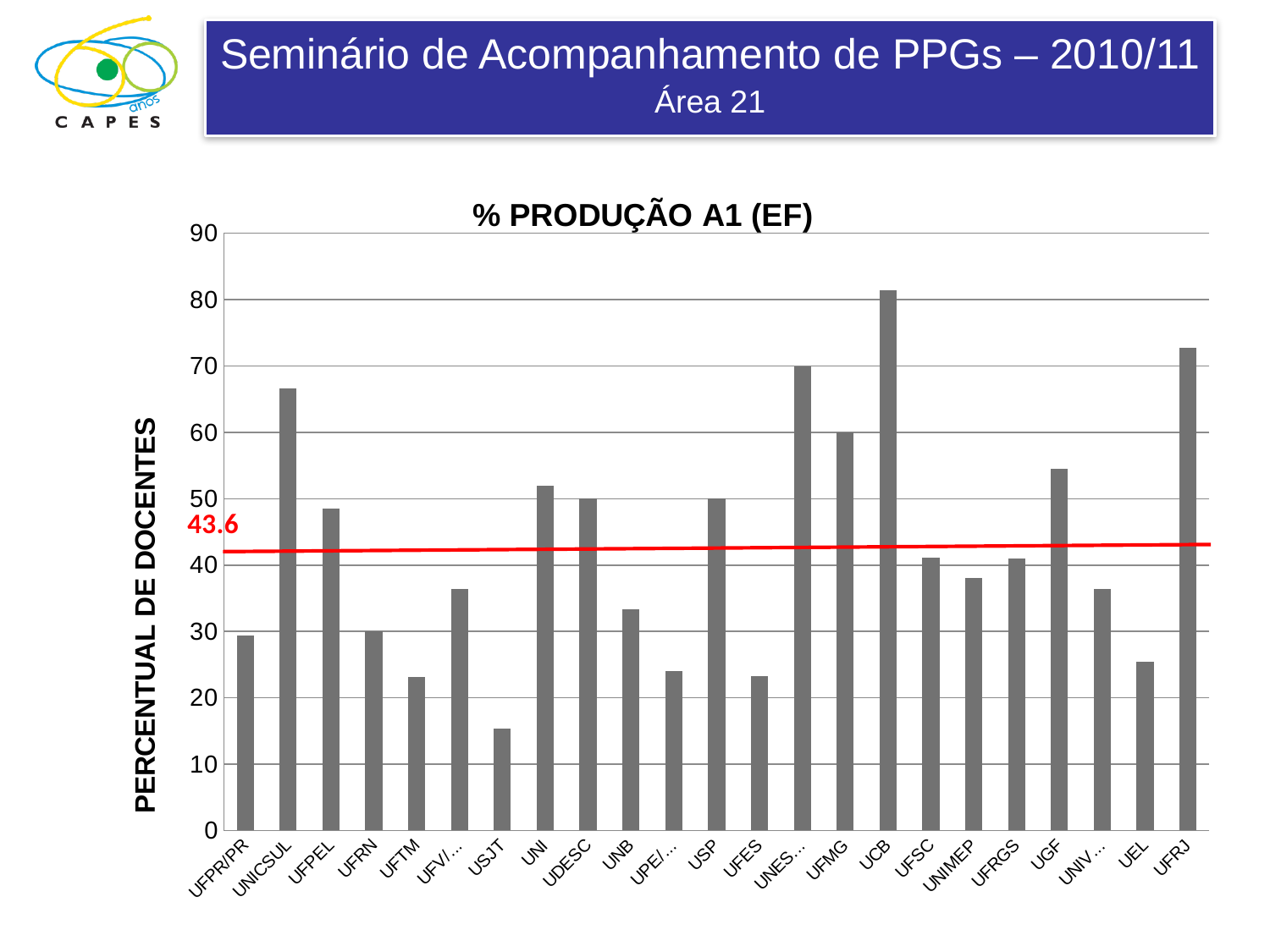

### Chart: % PRODUÇÃO A1 (EF)

| Category |  |
|---|---|
| UFPR/PR | 29.411764705882355 |
| UNICSUL | 66.66666666666666 |
| UFPEL | 48.48484848484847 |
| UFRN | 30.0 |
| UFTM | 23.076923076923073 |
| UFV/UFJF | 36.36363636363635 |
| USJT | 15.384615384615385 |
| UNICAMP | 52.0 |
| UDESC | 50.0 |
| UNB | 33.33333333333333 |
| UPE/UFPB | 24.0 |
| USP | 50.0 |
| UFES | 23.25581395348837 |
| UNESP/RC | 70.0 |
| UFMG | 60.0 |
| UCB | 81.48148148148148 |
| UFSC | 41.17647058823529 |
| UNIMEP | 38.0952380952381 |
| UFRGS | 41.025641025641015 |
| UGF | 54.54545454545454 |
| UNIVERSO | 36.36363636363635 |
| UEL | 25.454545454545453 |
| UFRJ | 72.72727272727273 |